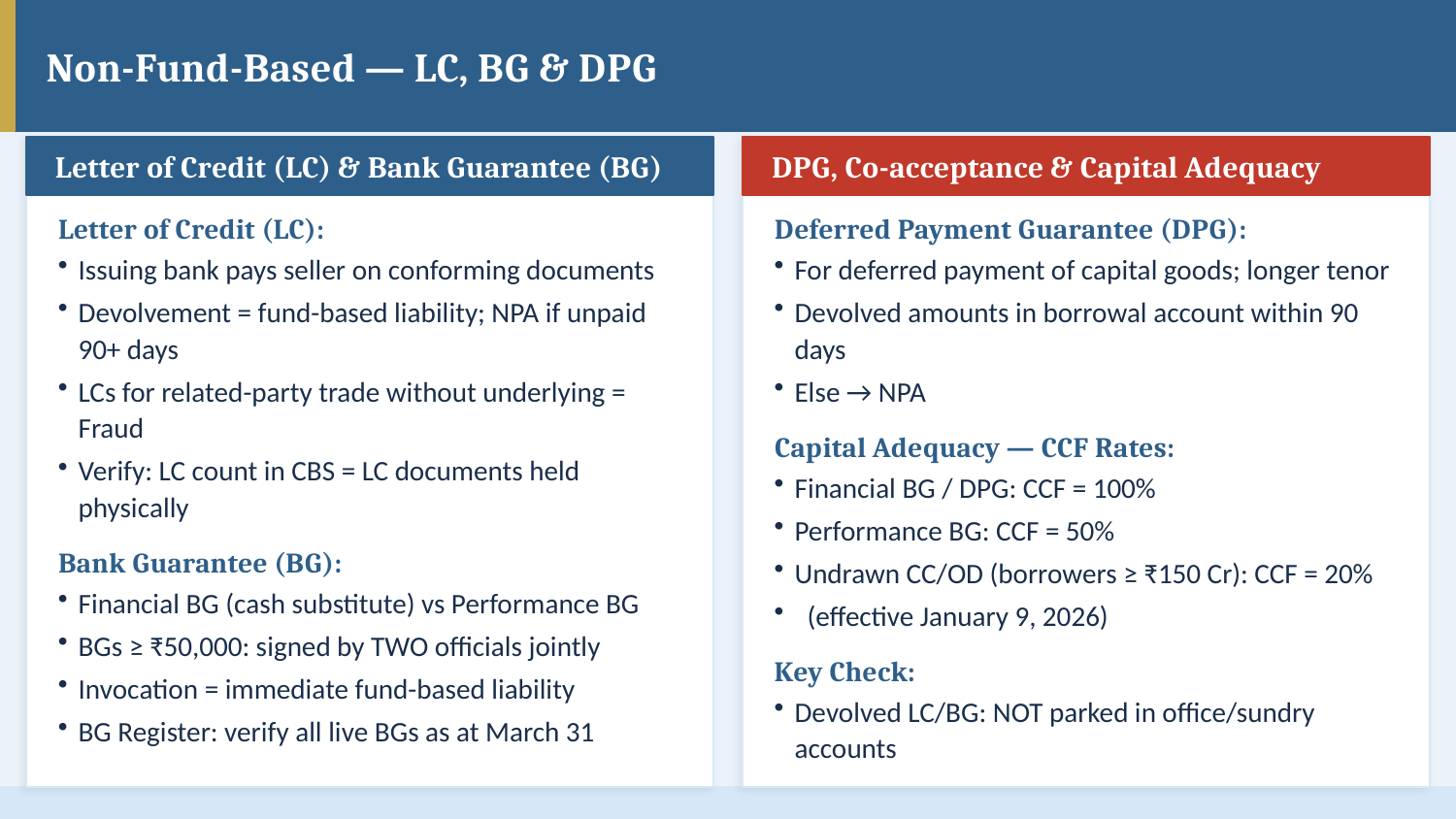

Non-Fund-Based — LC, BG & DPG

Letter of Credit (LC) & Bank Guarantee (BG)

DPG, Co-acceptance & Capital Adequacy
Letter of Credit (LC):
Issuing bank pays seller on conforming documents
Devolvement = fund-based liability; NPA if unpaid 90+ days
LCs for related-party trade without underlying = Fraud
Verify: LC count in CBS = LC documents held physically

Bank Guarantee (BG):
Financial BG (cash substitute) vs Performance BG
BGs ≥ ₹50,000: signed by TWO officials jointly
Invocation = immediate fund-based liability
BG Register: verify all live BGs as at March 31
Deferred Payment Guarantee (DPG):
For deferred payment of capital goods; longer tenor
Devolved amounts in borrowal account within 90 days
Else → NPA

Capital Adequacy — CCF Rates:
Financial BG / DPG: CCF = 100%
Performance BG: CCF = 50%
Undrawn CC/OD (borrowers ≥ ₹150 Cr): CCF = 20%
  (effective January 9, 2026)

Key Check:
Devolved LC/BG: NOT parked in office/sundry accounts